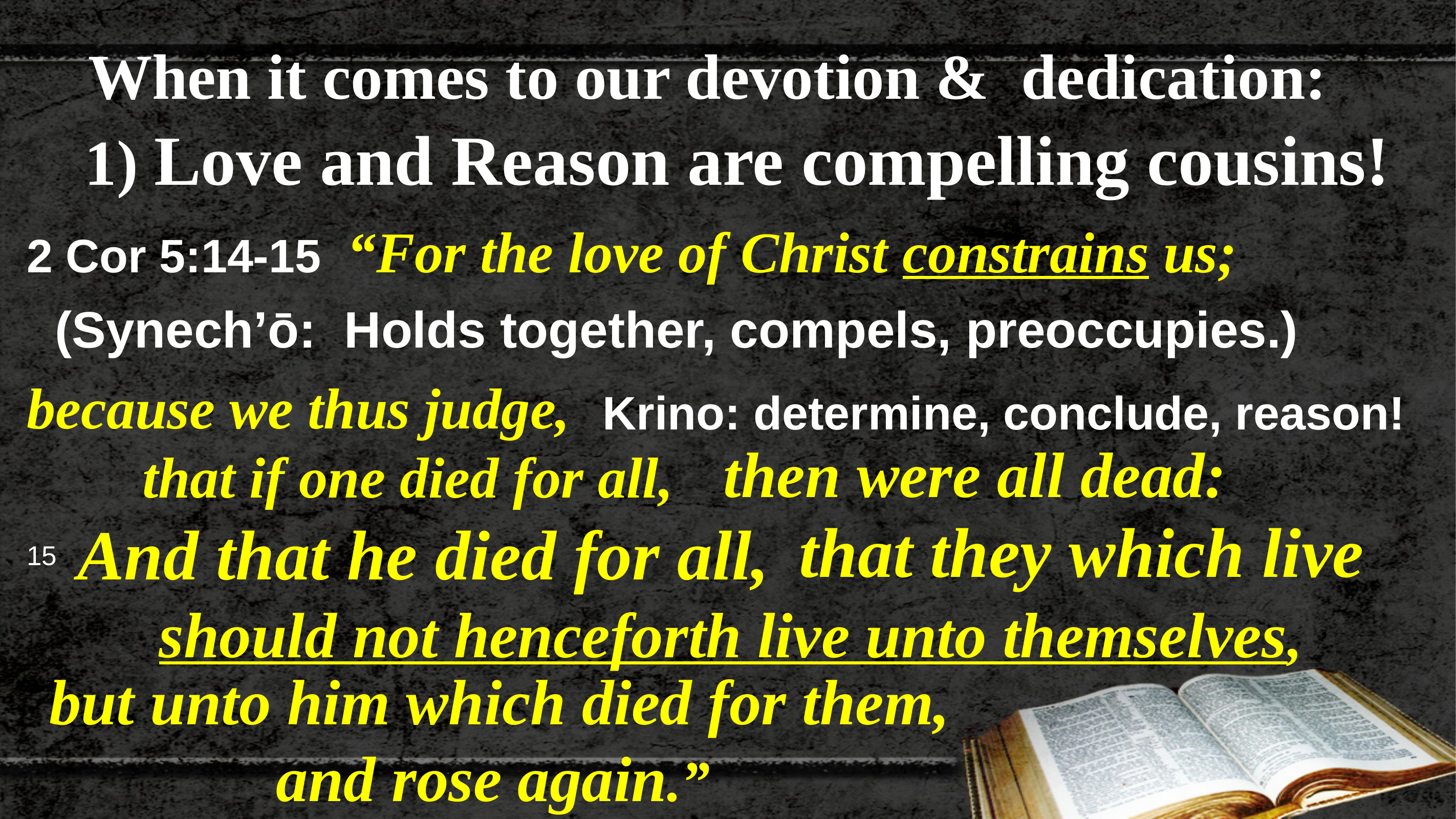

When it comes to our devotion &  dedication:
     1) Love and Reason are compelling cousins!

2 Cor 5:14-15  “For the love of Christ constrains us;
  (Synech’ō:  Holds together, compels, preoccupies.)
because we thus judge,
        that if one died for all,
15  And that he died for all,
 should not henceforth live unto themselves,
Krino: determine, conclude, reason!
then were all dead:
that they which live
 but unto him which died for them,
 and rose again.”